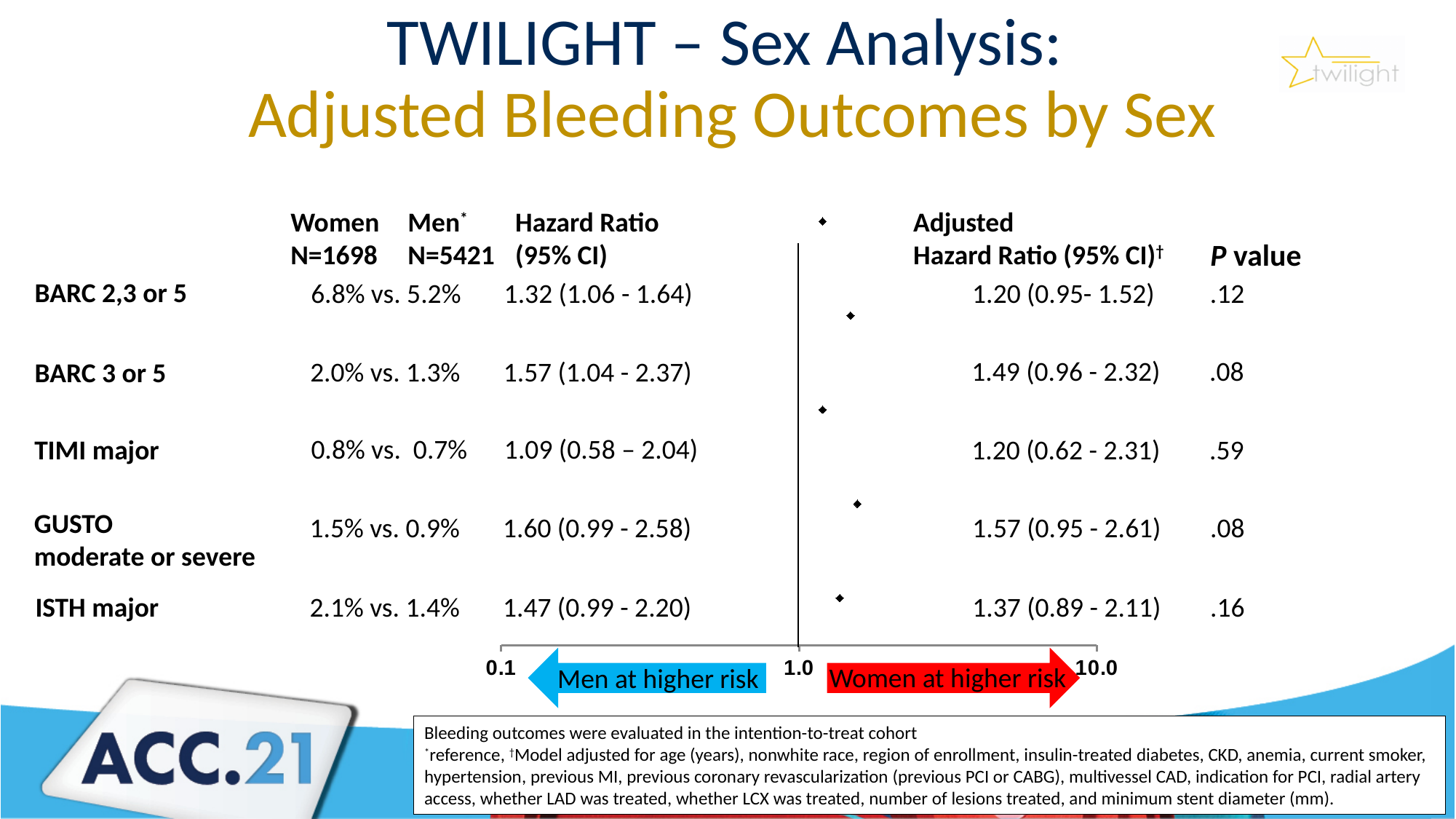

TWILIGHT – Sex Analysis:
Adjusted Bleeding Outcomes by Sex
#

### Chart

| Category |  |
|---|---|
Women
N=1698
Adjusted
Hazard Ratio (95% CI)†
Men*
N=5421
Hazard Ratio
(95% CI)
P value
BARC 2,3 or 5
 6.8% vs. 5.2%       1.32 (1.06 - 1.64)
1.20 (0.95- 1.52)         .12

1.49 (0.96 - 2.32)        .08
   2.0% vs. 1.3%       1.57 (1.04 - 2.37)
BARC 3 or 5
0.8% vs.  0.7%      1.09 (0.58 – 2.04)
TIMI major
1.20 (0.62 - 2.31)        .59
GUSTO
moderate or severe
   1.5% vs. 0.9%       1.60 (0.99 - 2.58)
1.57 (0.95 - 2.61)        .08
   2.1% vs. 1.4%       1.47 (0.99 - 2.20)
1.37 (0.89 - 2.11)        .16
ISTH major

Women at higher risk
Men at higher risk
Bleeding outcomes were evaluated in the intention-to-treat cohort
*reference, †Model adjusted for age (years), nonwhite race, region of enrollment, insulin-treated diabetes, CKD, anemia, current smoker, hypertension, previous MI, previous coronary revascularization (previous PCI or CABG), multivessel CAD, indication for PCI, radial artery access, whether LAD was treated, whether LCX was treated, number of lesions treated, and minimum stent diameter (mm).